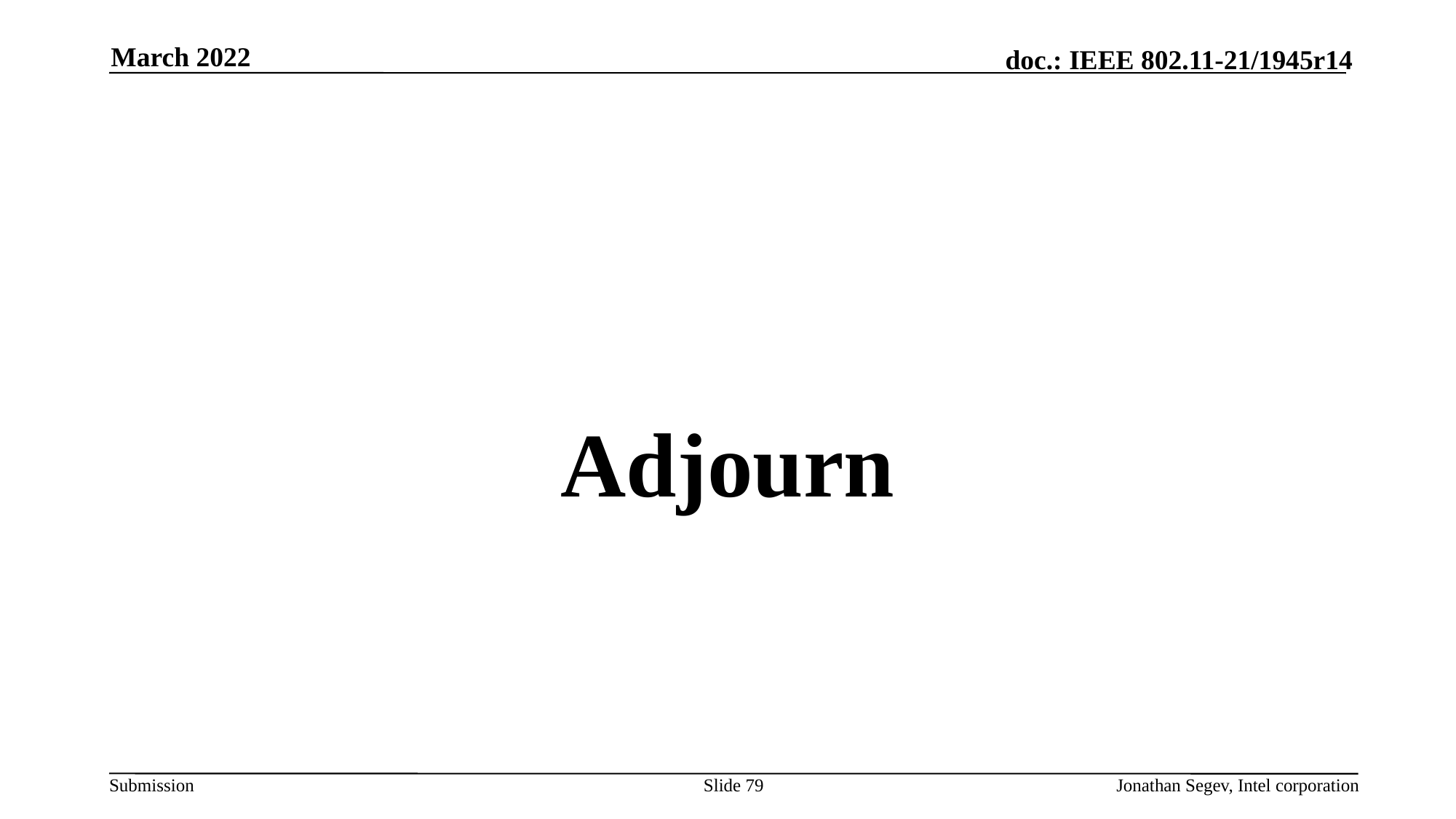

March 2022
#

Adjourn
Slide 79
Jonathan Segev, Intel corporation